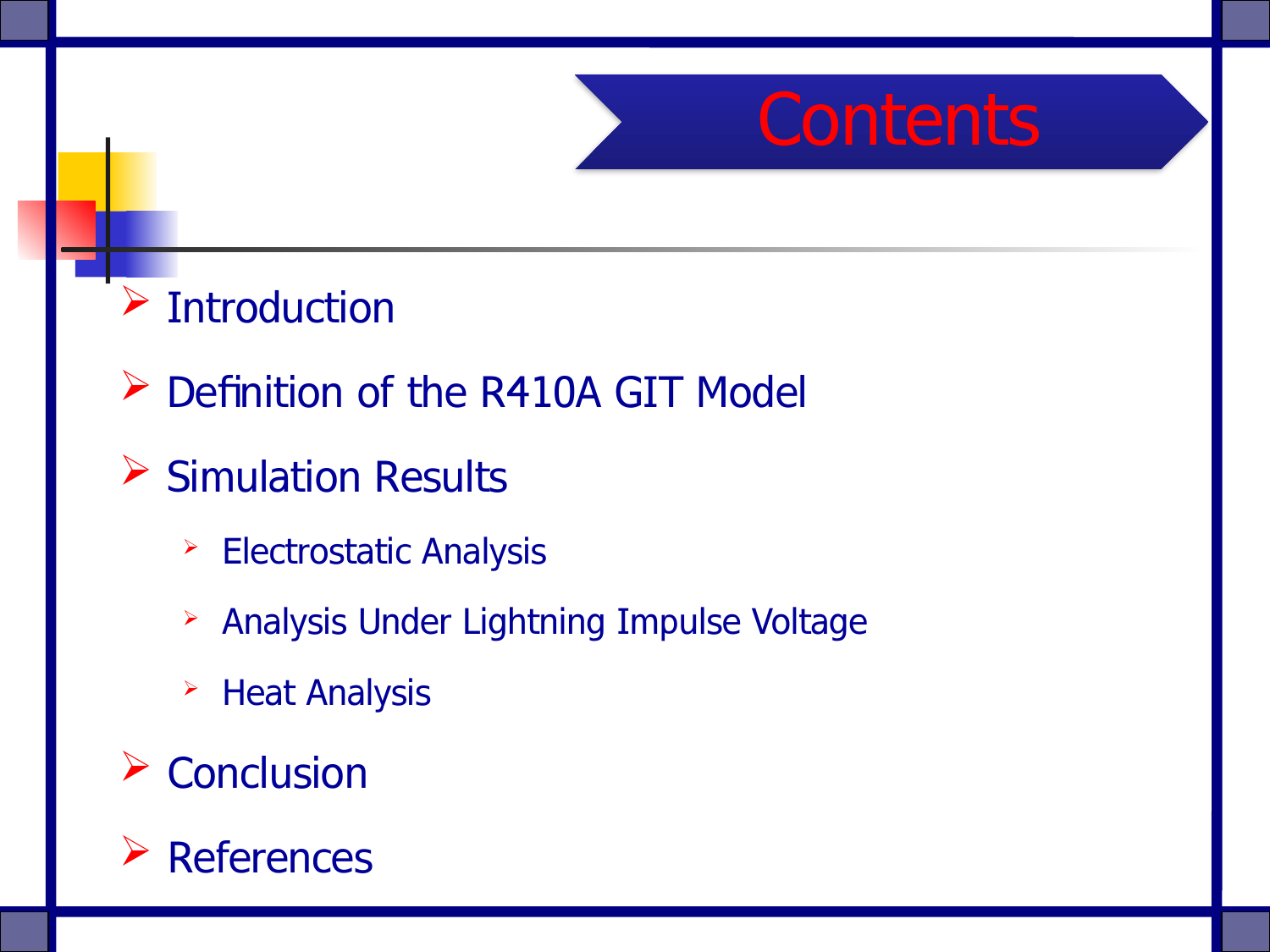

Contents
Introduction
Definition of the R410A GIT Model
Simulation Results
Electrostatic Analysis
Analysis Under Lightning Impulse Voltage
Heat Analysis
Conclusion
References